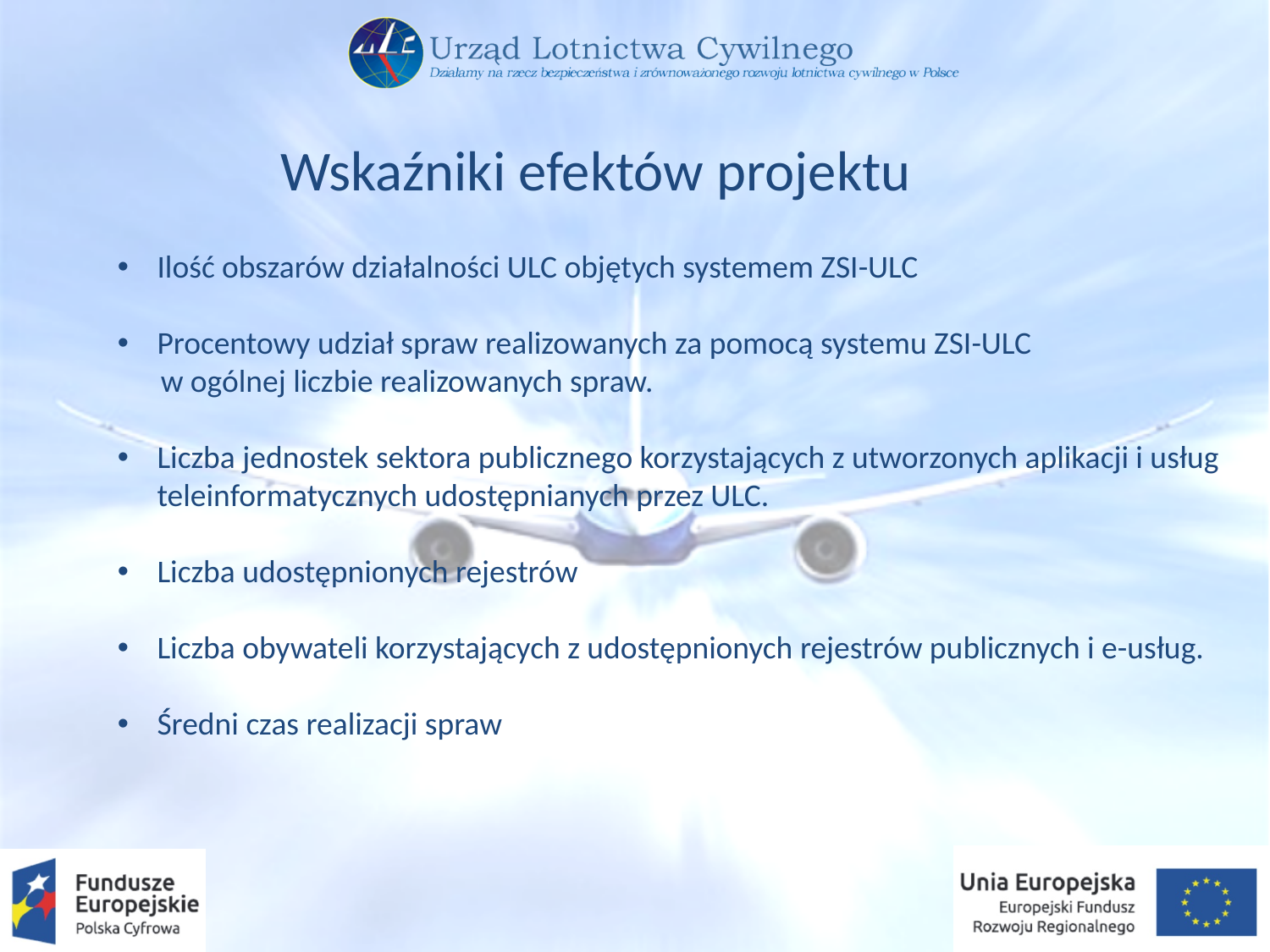

Wskaźniki efektów projektu
Ilość obszarów działalności ULC objętych systemem ZSI-ULC

Procentowy udział spraw realizowanych za pomocą systemu ZSI-ULC
      w ogólnej liczbie realizowanych spraw.

Liczba jednostek sektora publicznego korzystających z utworzonych aplikacji i usług teleinformatycznych udostępnianych przez ULC.

Liczba udostępnionych rejestrów

Liczba obywateli korzystających z udostępnionych rejestrów publicznych i e-usług.

Średni czas realizacji spraw